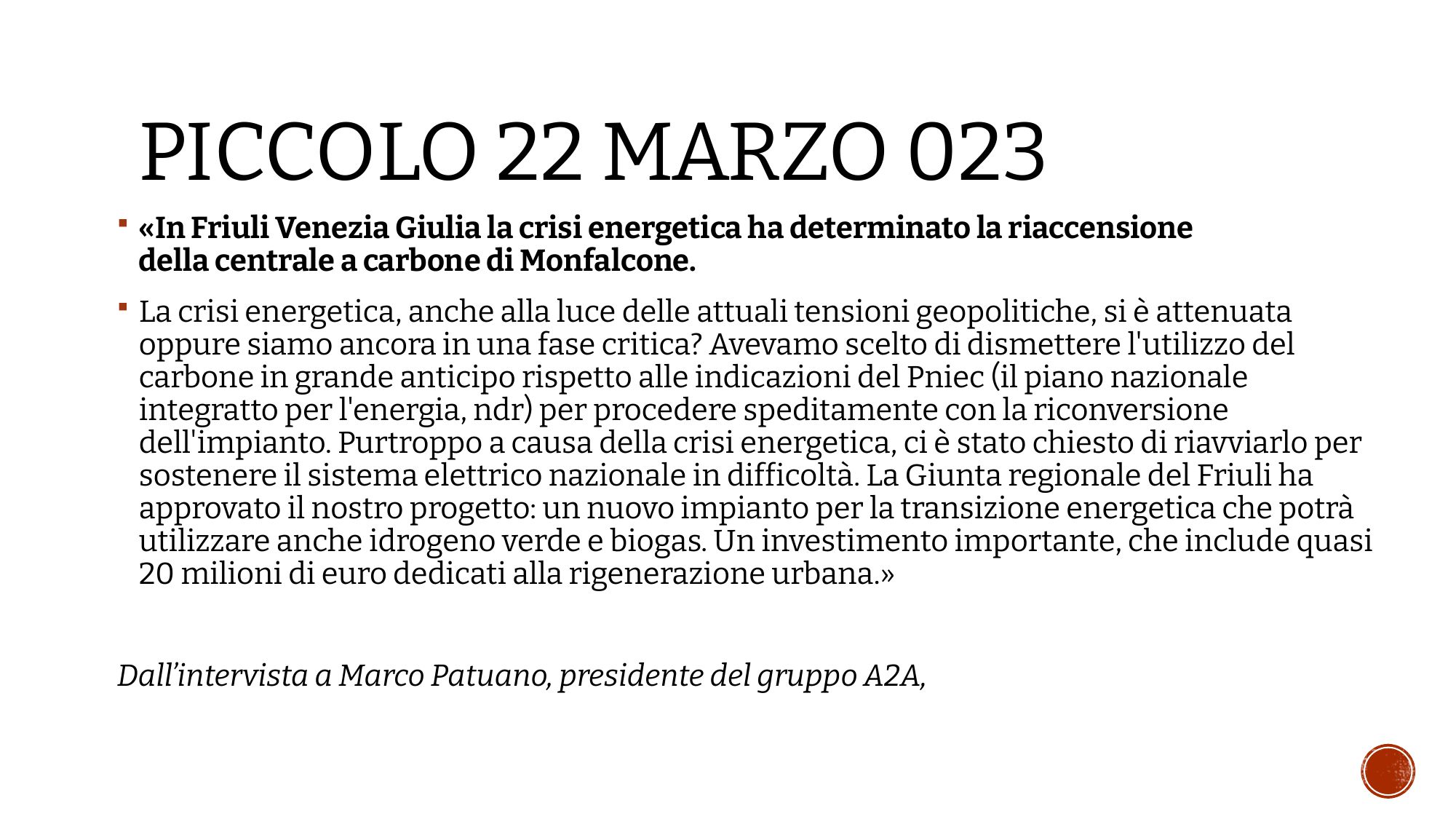

# Piccolo 22 marzo 023
«In Friuli Venezia Giulia la crisi energetica ha determinato la riaccensione della centrale a carbone di Monfalcone.
La crisi energetica, anche alla luce delle attuali tensioni geopolitiche, si è attenuata oppure siamo ancora in una fase critica? Avevamo scelto di dismettere l'utilizzo del carbone in grande anticipo rispetto alle indicazioni del Pniec (il piano nazionale integratto per l'energia, ndr) per procedere speditamente con la riconversione dell'impianto. Purtroppo a causa della crisi energetica, ci è stato chiesto di riavviarlo per sostenere il sistema elettrico nazionale in difficoltà. La Giunta regionale del Friuli ha approvato il nostro progetto: un nuovo impianto per la transizione energetica che potrà utilizzare anche idrogeno verde e biogas. Un investimento importante, che include quasi 20 milioni di euro dedicati alla rigenerazione urbana.»

Dall’intervista a Marco Patuano, presidente del gruppo A2A,